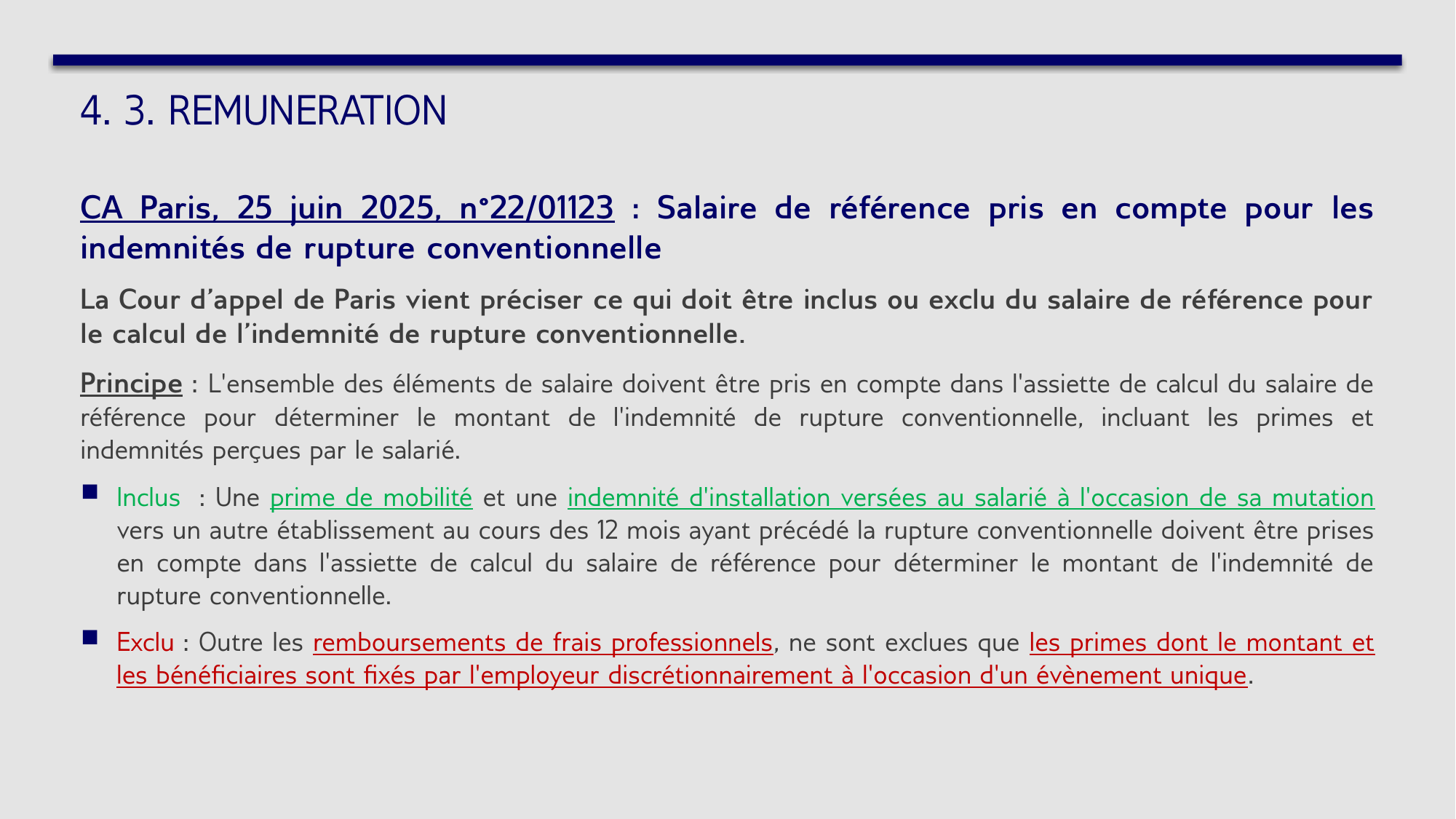

# 4. 3. REMUNERATION
CA Paris, 25 juin 2025, n°22/01123 : Salaire de référence pris en compte pour les indemnités de rupture conventionnelle
La Cour d’appel de Paris vient préciser ce qui doit être inclus ou exclu du salaire de référence pour le calcul de l’indemnité de rupture conventionnelle.
Principe : L'ensemble des éléments de salaire doivent être pris en compte dans l'assiette de calcul du salaire de référence pour déterminer le montant de l'indemnité de rupture conventionnelle, incluant les primes et indemnités perçues par le salarié.
Inclus  : Une prime de mobilité et une indemnité d'installation versées au salarié à l'occasion de sa mutation vers un autre établissement au cours des 12 mois ayant précédé la rupture conventionnelle doivent être prises en compte dans l'assiette de calcul du salaire de référence pour déterminer le montant de l'indemnité de rupture conventionnelle.
Exclu : Outre les remboursements de frais professionnels, ne sont exclues que les primes dont le montant et les bénéficiaires sont fixés par l'employeur discrétionnairement à l'occasion d'un évènement unique.